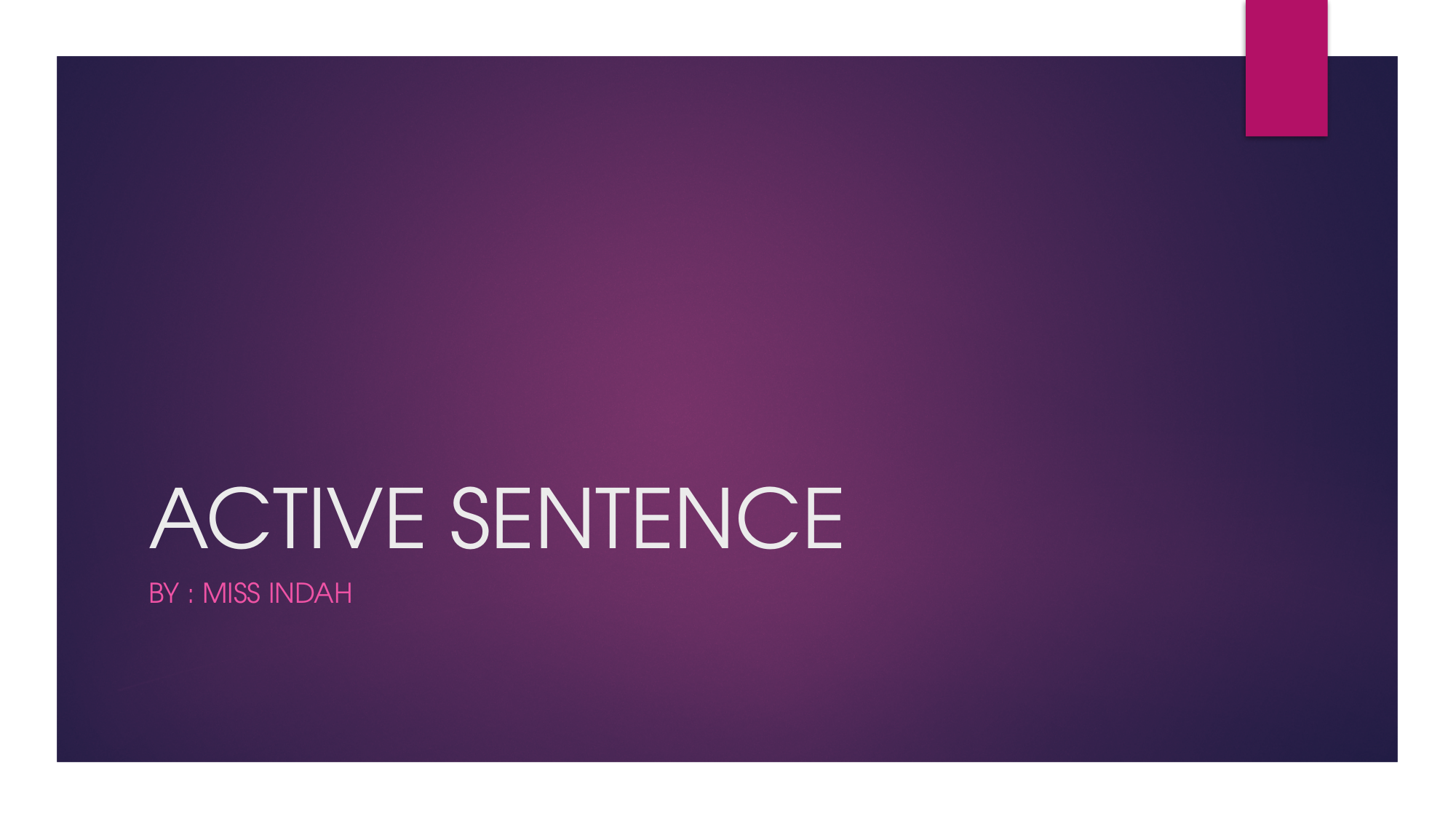

# ACTIVE SENTENCE
BY : MISS INDAH